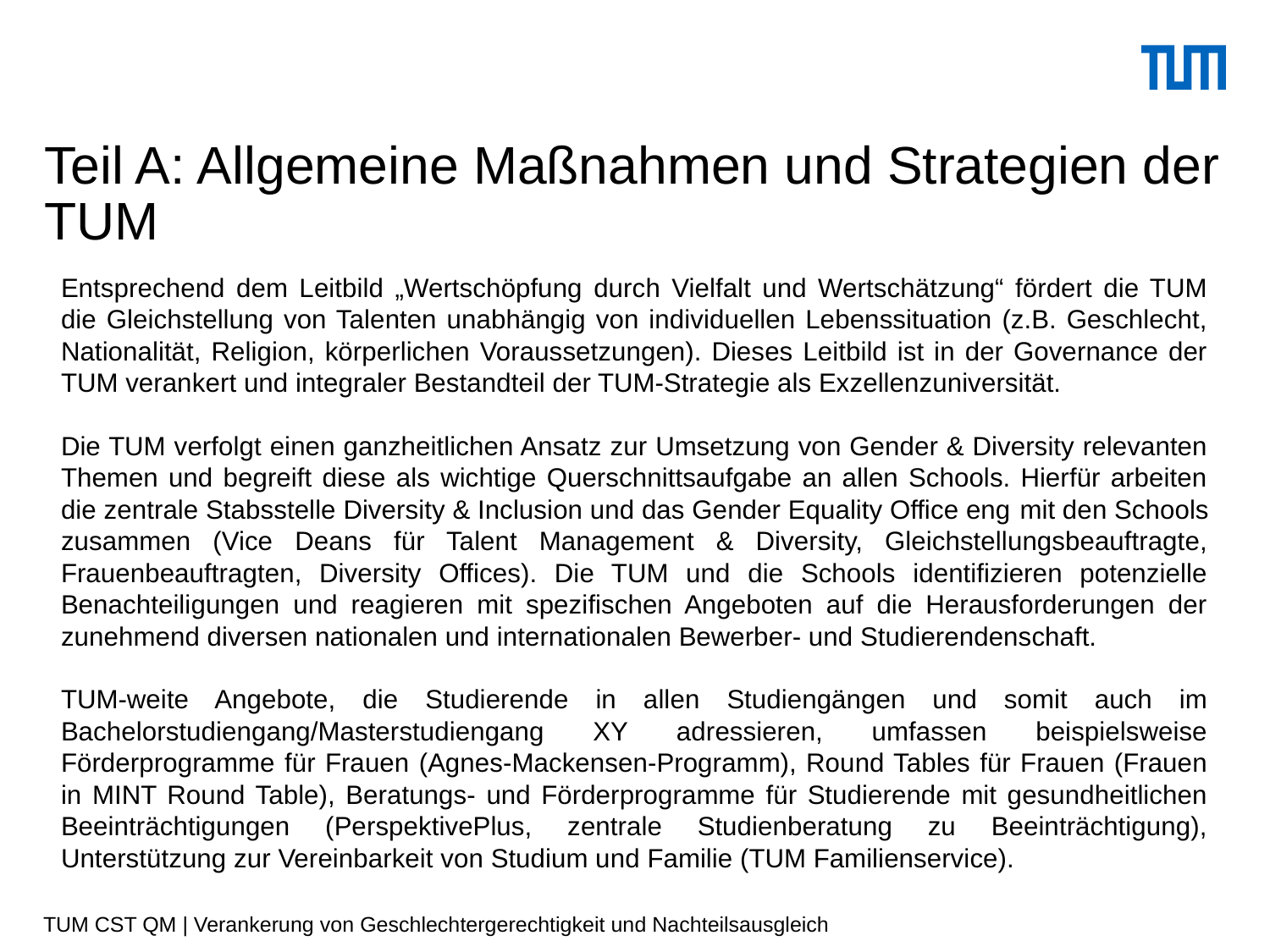

# Teil A: Allgemeine Maßnahmen und Strategien der TUM
Entsprechend dem Leitbild „Wertschöpfung durch Vielfalt und Wertschätzung“ fördert die TUM die Gleichstellung von Talenten unabhängig von individuellen Lebenssituation (z.B. Geschlecht, Nationalität, Religion, körperlichen Voraussetzungen). Dieses Leitbild ist in der Governance der TUM verankert und integraler Bestandteil der TUM-Strategie als Exzellenzuniversität.

Die TUM verfolgt einen ganzheitlichen Ansatz zur Umsetzung von Gender & Diversity relevanten Themen und begreift diese als wichtige Querschnittsaufgabe an allen Schools. Hierfür arbeiten die zentrale Stabsstelle Diversity & Inclusion und das Gender Equality Office eng mit den Schools zusammen (Vice Deans für Talent Management & Diversity, Gleichstellungsbeauftragte, Frauenbeauftragten, Diversity Offices). Die TUM und die Schools identifizieren potenzielle Benachteiligungen und reagieren mit spezifischen Angeboten auf die Herausforderungen der zunehmend diversen nationalen und internationalen Bewerber- und Studierendenschaft.

TUM-weite Angebote, die Studierende in allen Studiengängen und somit auch im Bachelorstudiengang/Masterstudiengang XY adressieren, umfassen beispielsweise Förderprogramme für Frauen (Agnes-Mackensen-Programm), Round Tables für Frauen (Frauen in MINT Round Table), Beratungs- und Förderprogramme für Studierende mit gesundheitlichen Beeinträchtigungen (PerspektivePlus, zentrale Studienberatung zu Beeinträchtigung), Unterstützung zur Vereinbarkeit von Studium und Familie (TUM Familienservice).
TUM CST QM | Verankerung von Geschlechtergerechtigkeit und Nachteilsausgleich